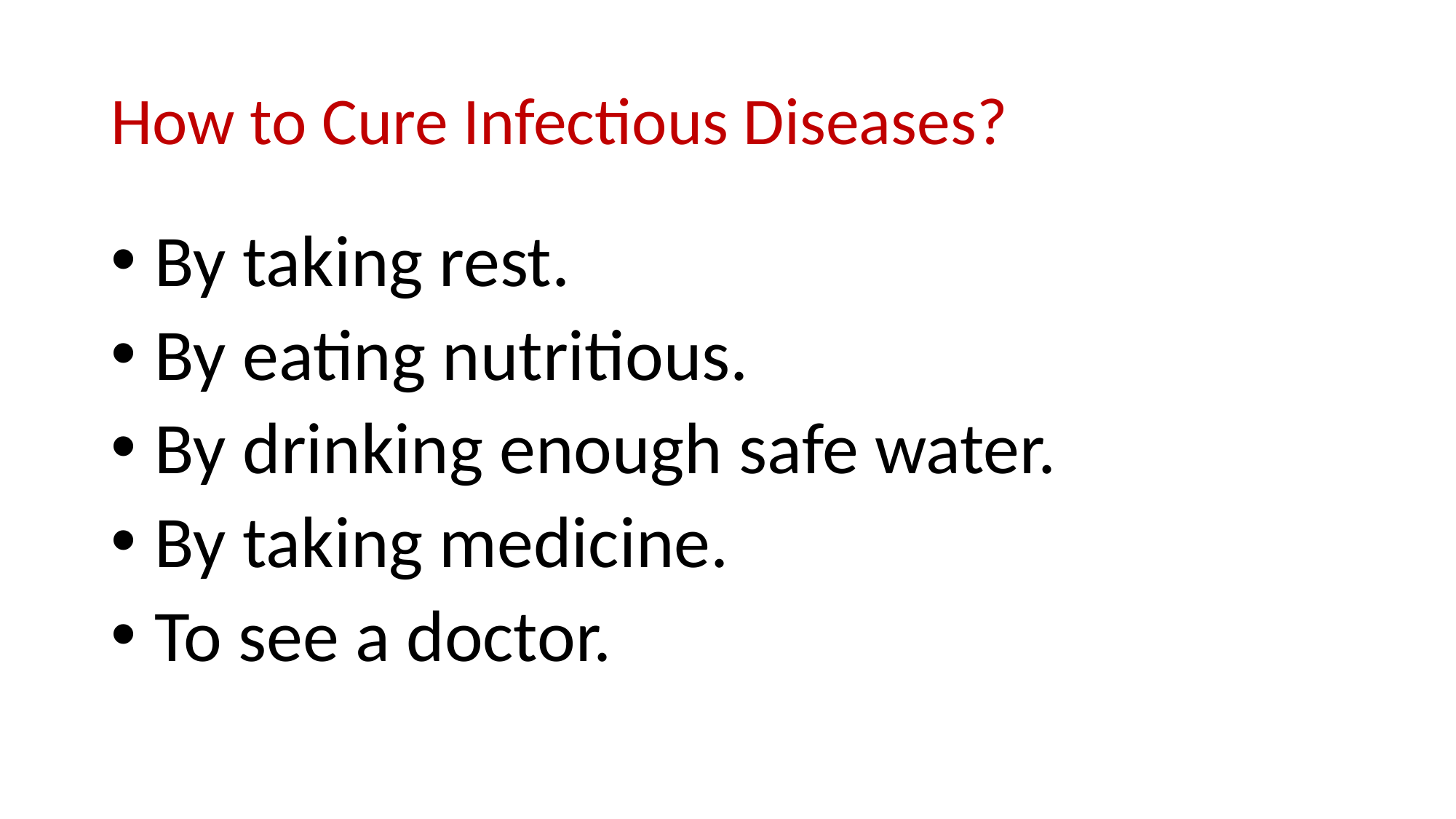

# How to Cure Infectious Diseases?
 By taking rest.
 By eating nutritious.
 By drinking enough safe water.
 By taking medicine.
 To see a doctor.